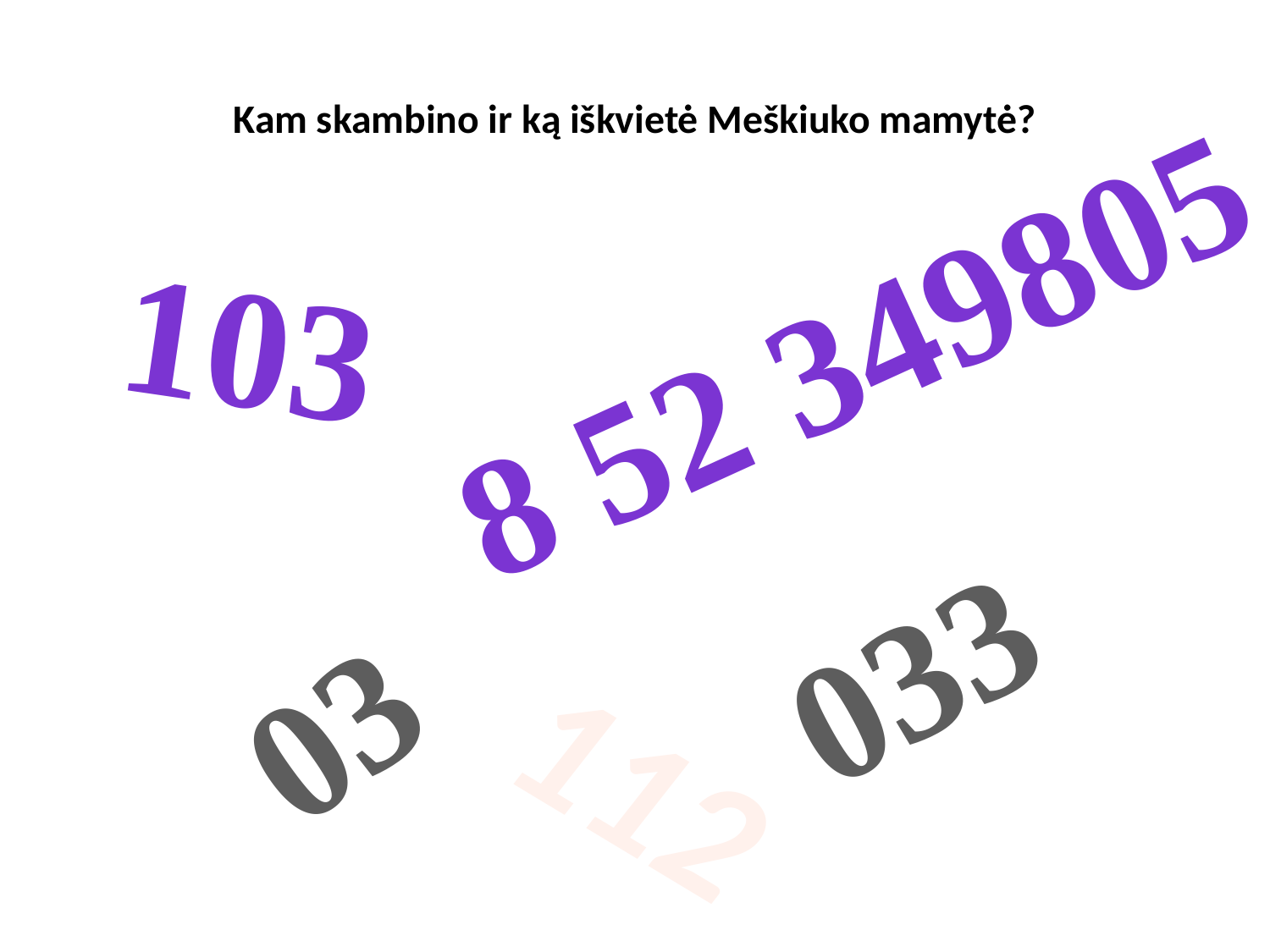

# Kam skambino ir ką iškvietė Meškiuko mamytė?
103
8 52 349805
033
03
112